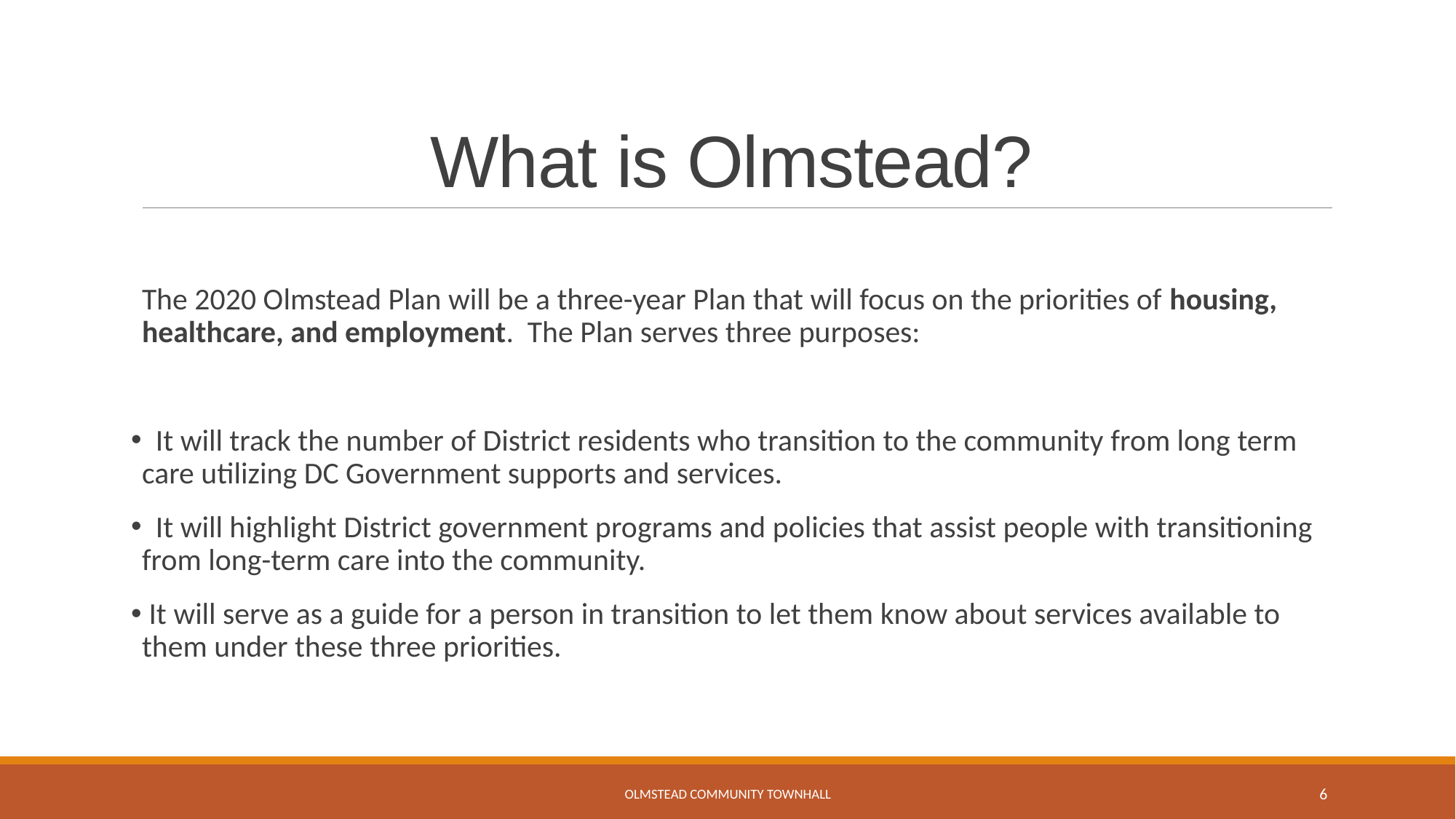

# What is Olmstead?

The 2020 Olmstead Plan will be a three-year Plan that will focus on the priorities of housing, healthcare, and employment.  The Plan serves three purposes:

  It will track the number of District residents who transition to the community from long term care utilizing DC Government supports and services.
  It will highlight District government programs and policies that assist people with transitioning from long-term care into the community.
 It will serve as a guide for a person in transition to let them know about services available to them under these three priorities.

Olmstead Community Townhall
6